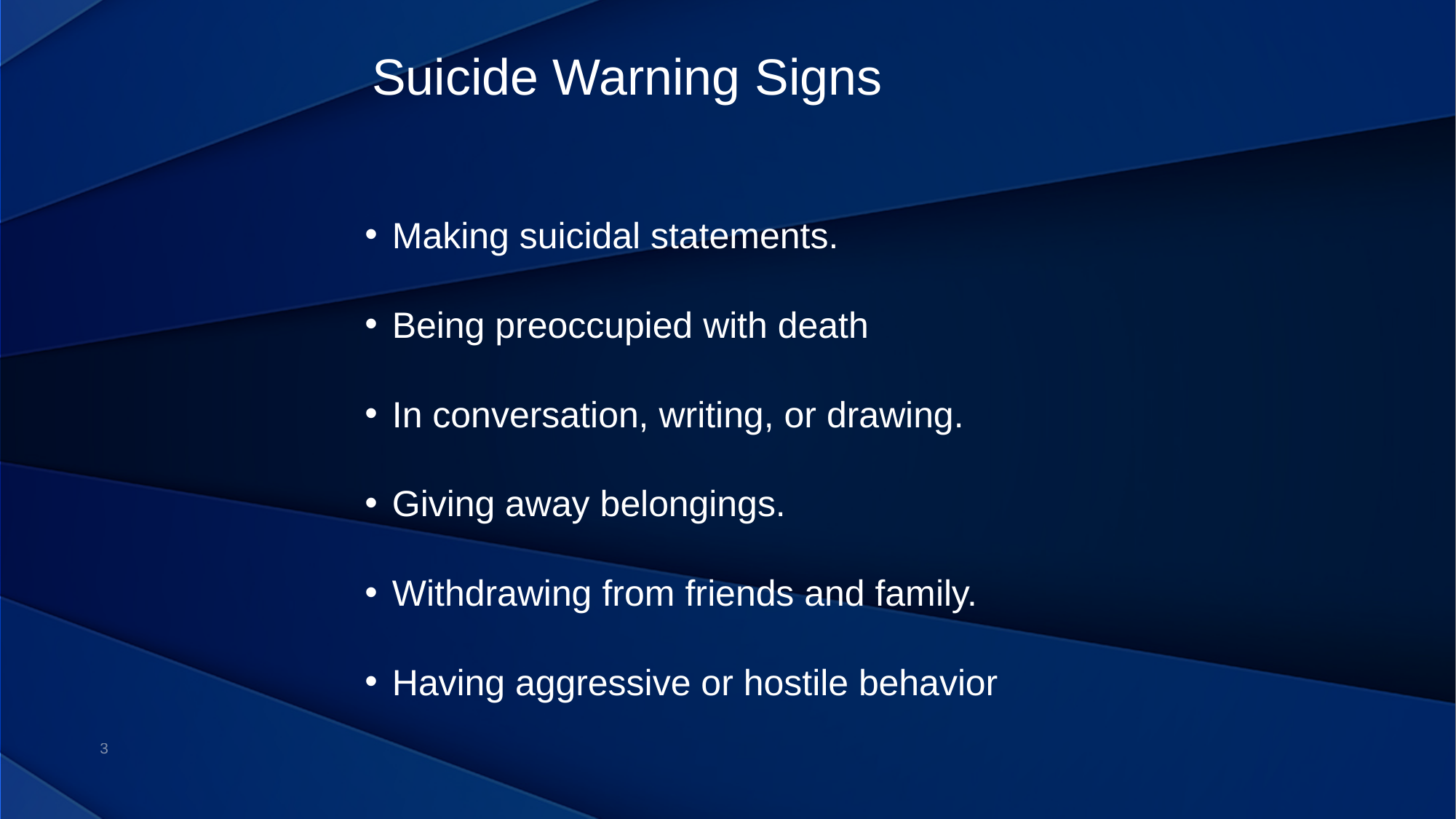

Suicide Warning Signs
Making suicidal statements.
Being preoccupied with death
In conversation, writing, or drawing.
Giving away belongings.
Withdrawing from friends and family.
Having aggressive or hostile behavior
3